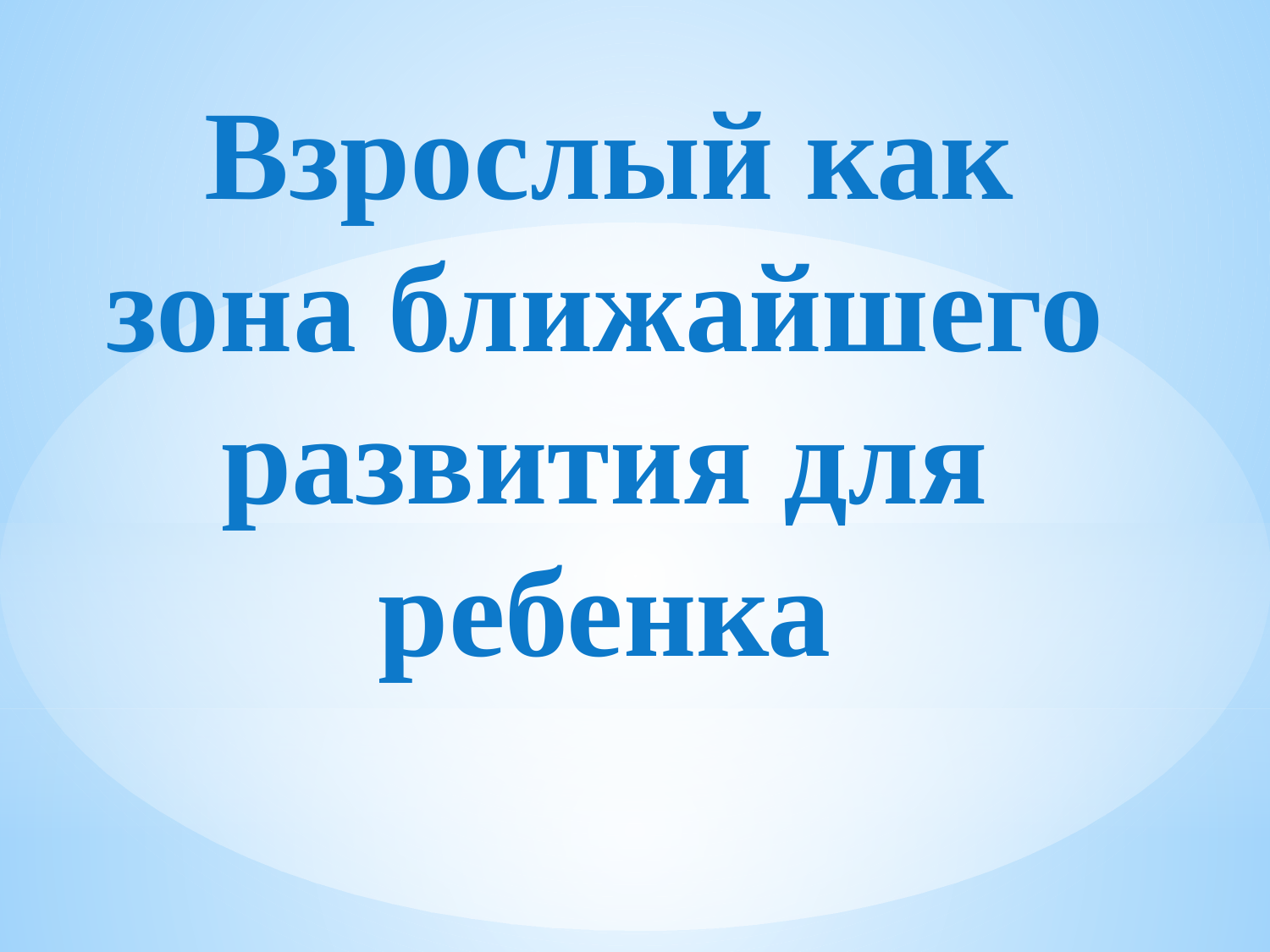

Взрослый как зона ближайшего развития для ребенка